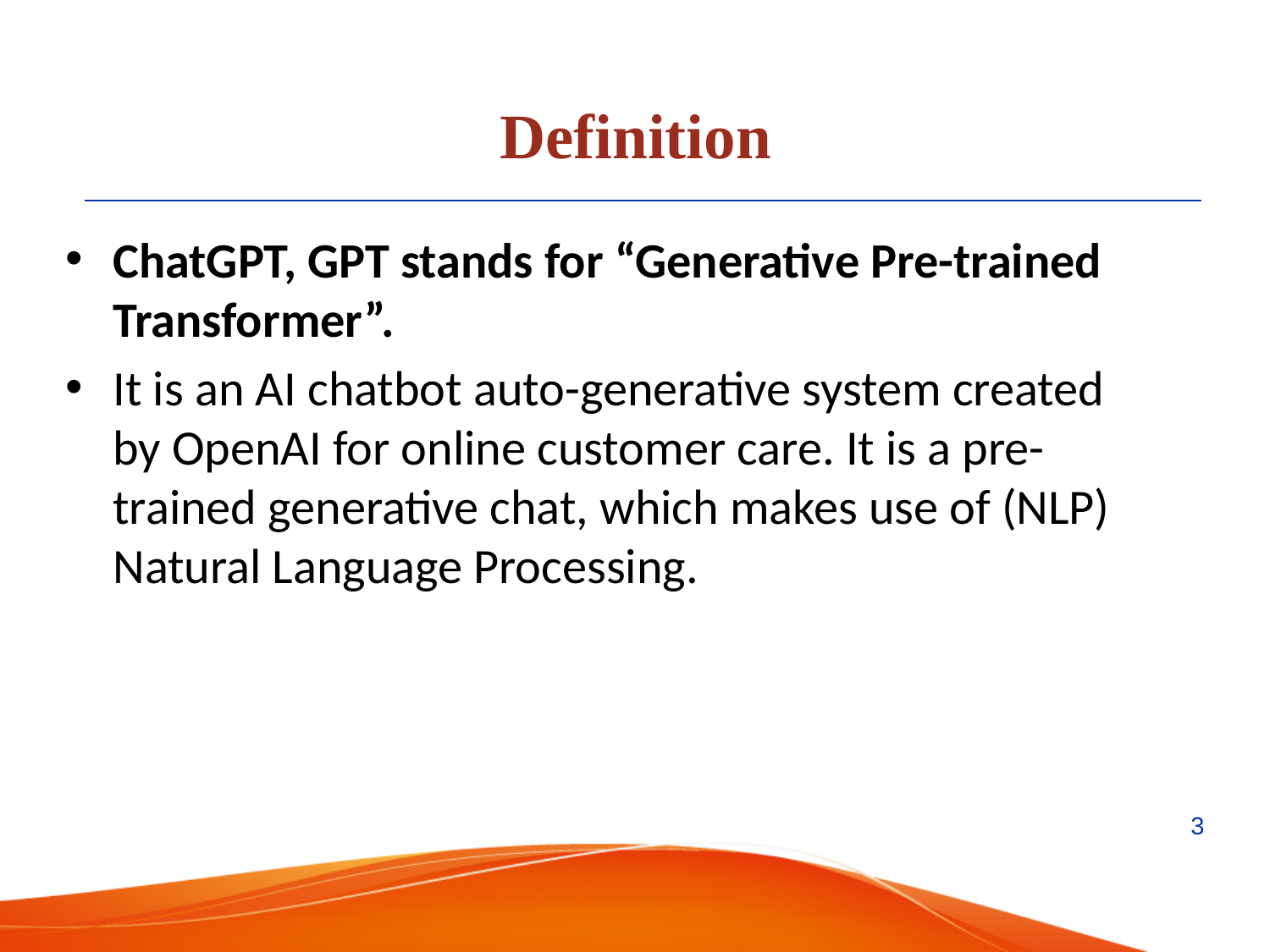

Definition
ChatGPT, GPT stands for “Generative Pre-trained Transformer”.
It is an AI chatbot auto-generative system created by OpenAI for online customer care. It is a pre-trained generative chat, which makes use of (NLP) Natural Language Processing.
3